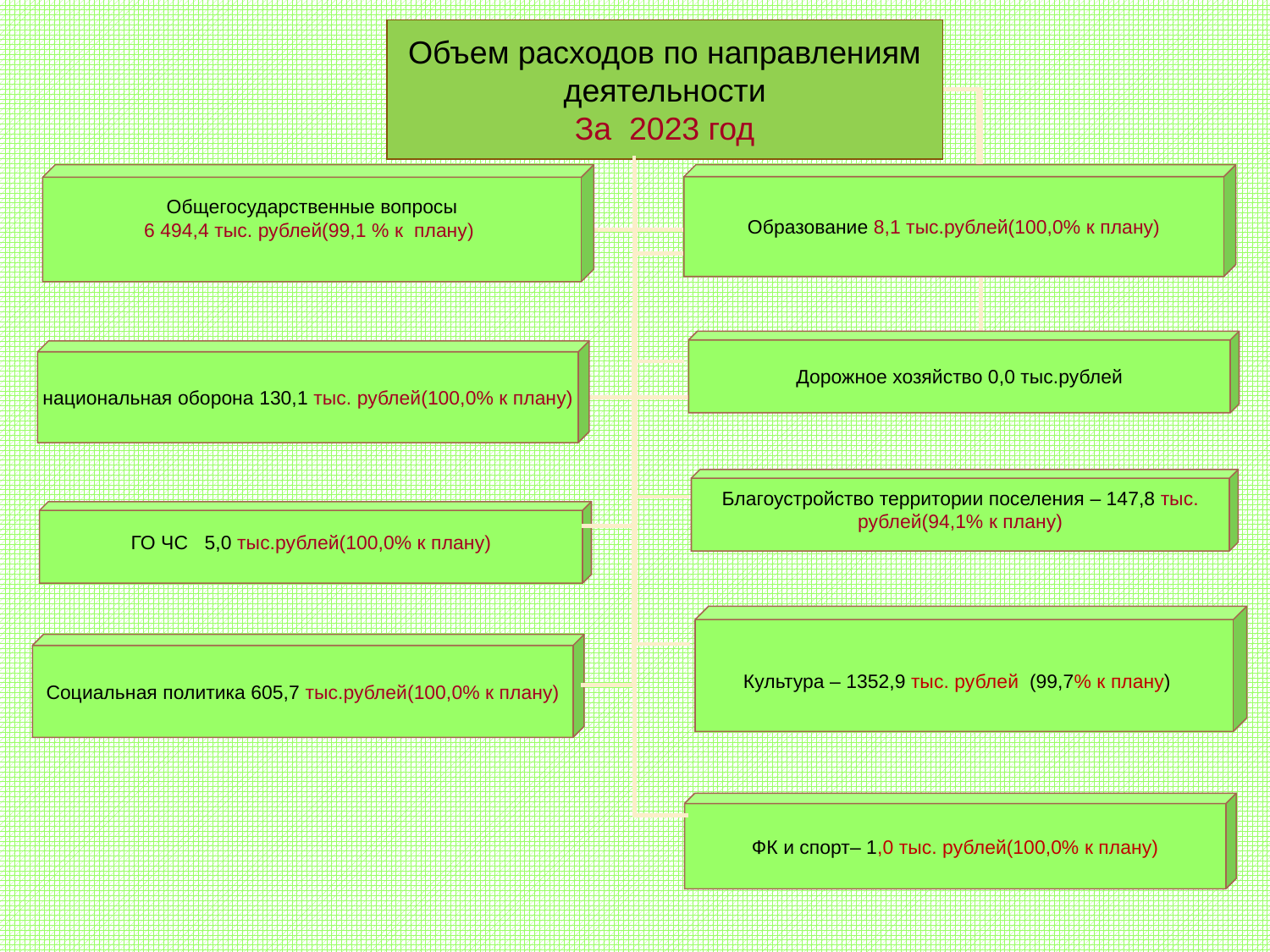

Объем расходов по направлениям деятельности
За  2023 год

Общегосударственные вопросы
6 494,4 тыс. рублей(99,1 % к  плану)

Образование 8,1 тыс.рублей(100,0% к плану)

Дорожное хозяйство 0,0 тыс.рублей
национальная оборона 130,1 тыс. рублей(100,0% к плану)

Благоустройство территории поселения – 147,8 тыс. рублей(94,1% к плану)

ГО ЧС   5,0 тыс.рублей(100,0% к плану)

Культура – 1352,9 тыс. рублей  (99,7% к плану)

Социальная политика 605,7 тыс.рублей(100,0% к плану)

ФК и спорт– 1,0 тыс. рублей(100,0% к плану)